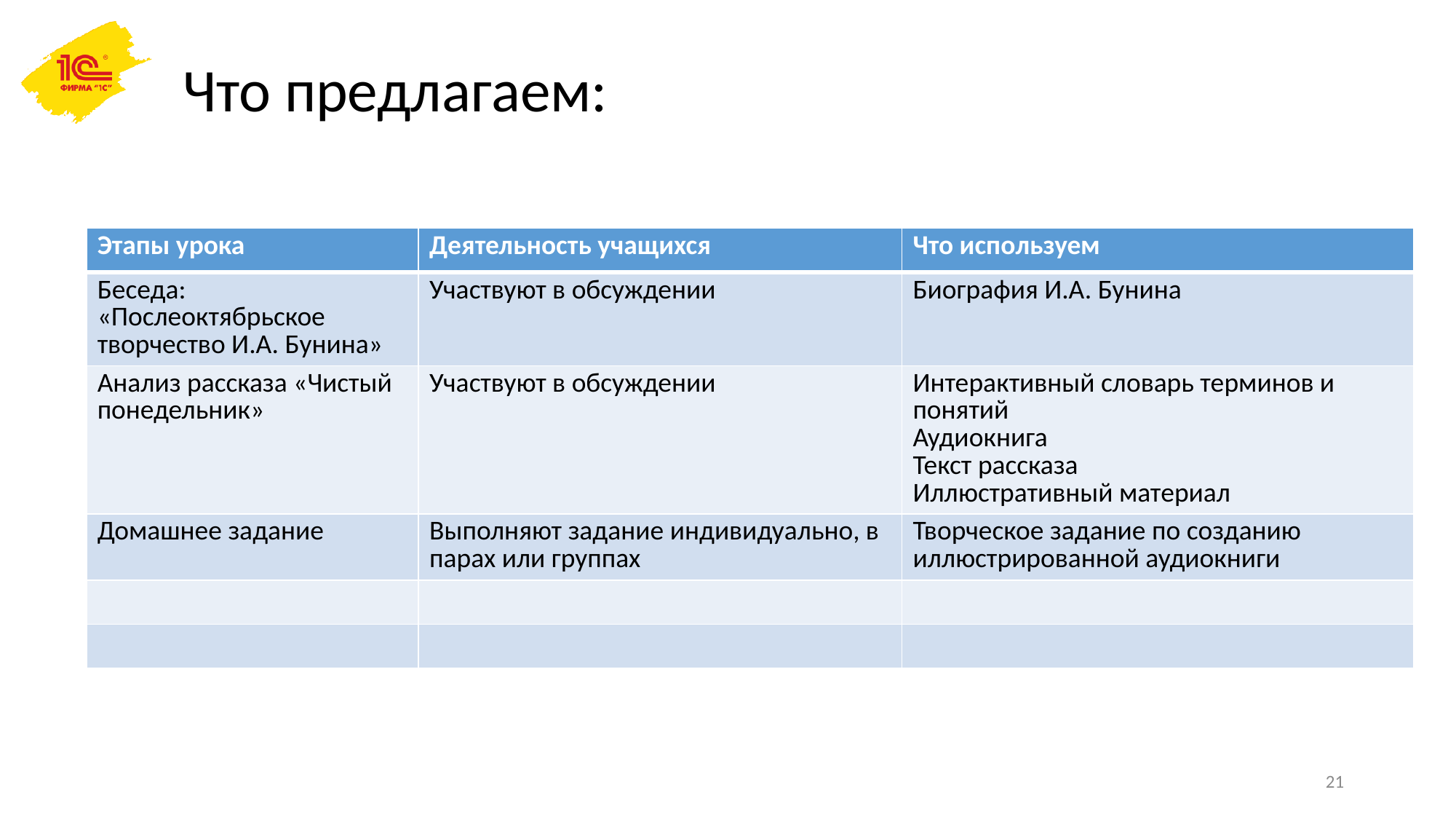

Что предлагаем:
| Этапы урока | Деятельность учащихся | Что используем |
| --- | --- | --- |
| Беседа: «Послеоктябрьское творчество И.А. Бунина» | Участвуют в обсуждении | Биография И.А. Бунина |
| Анализ рассказа «Чистый понедельник» | Участвуют в обсуждении | Интерактивный словарь терминов и понятий Аудиокнига Текст рассказа Иллюстративный материал |
| Домашнее задание | Выполняют задание индивидуально, в парах или группах | Творческое задание по созданию иллюстрированной аудиокниги |
|  |  |  |
|  |  |  |
21